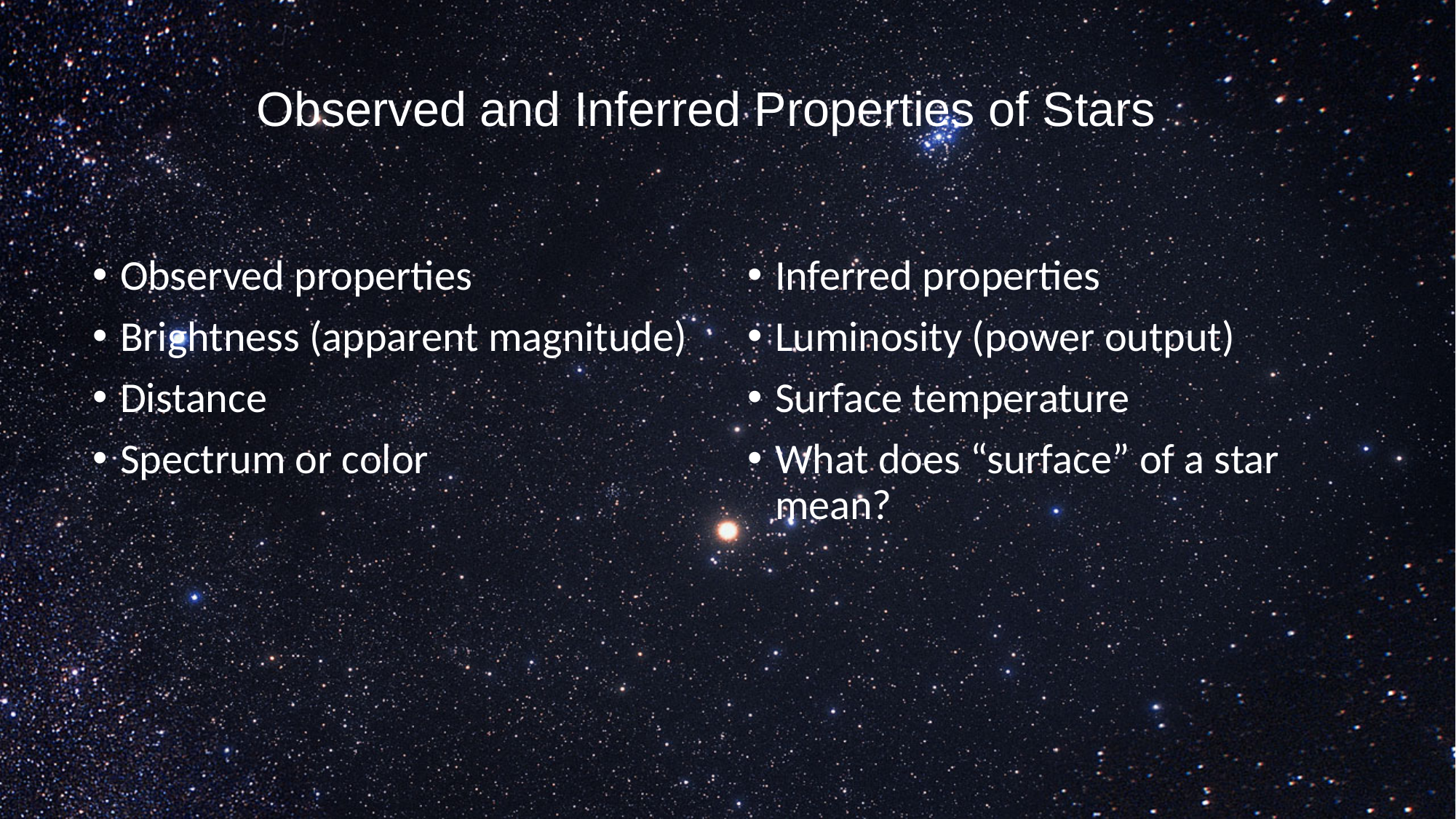

# Observed and Inferred Properties of Stars
Observed properties
Brightness (apparent magnitude)
Distance
Spectrum or color
Inferred properties
Luminosity (power output)
Surface temperature
What does “surface” of a star mean?